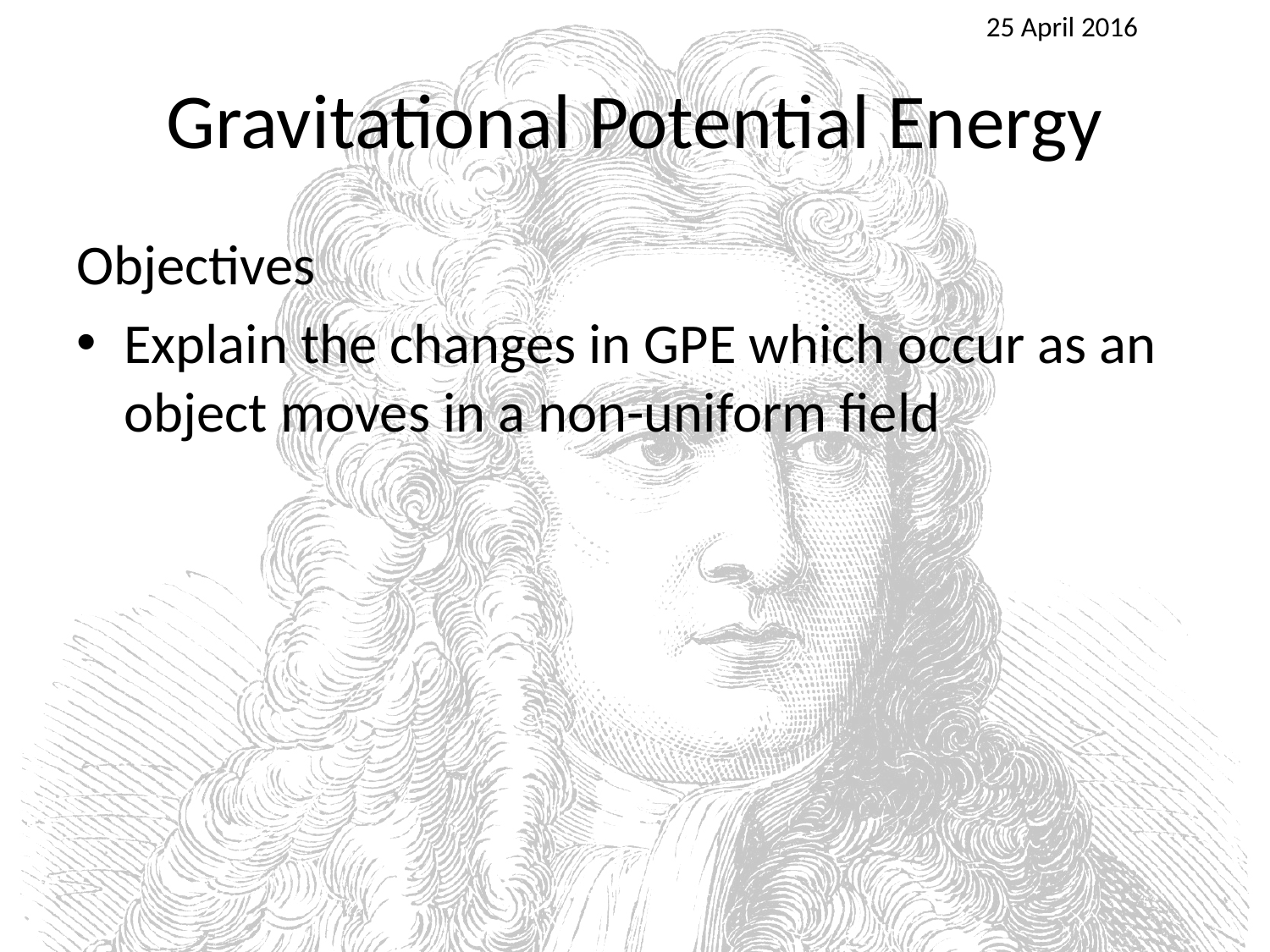

25 April 2016
# Gravitational Potential Energy
Objectives
Explain the changes in GPE which occur as an object moves in a non-uniform field